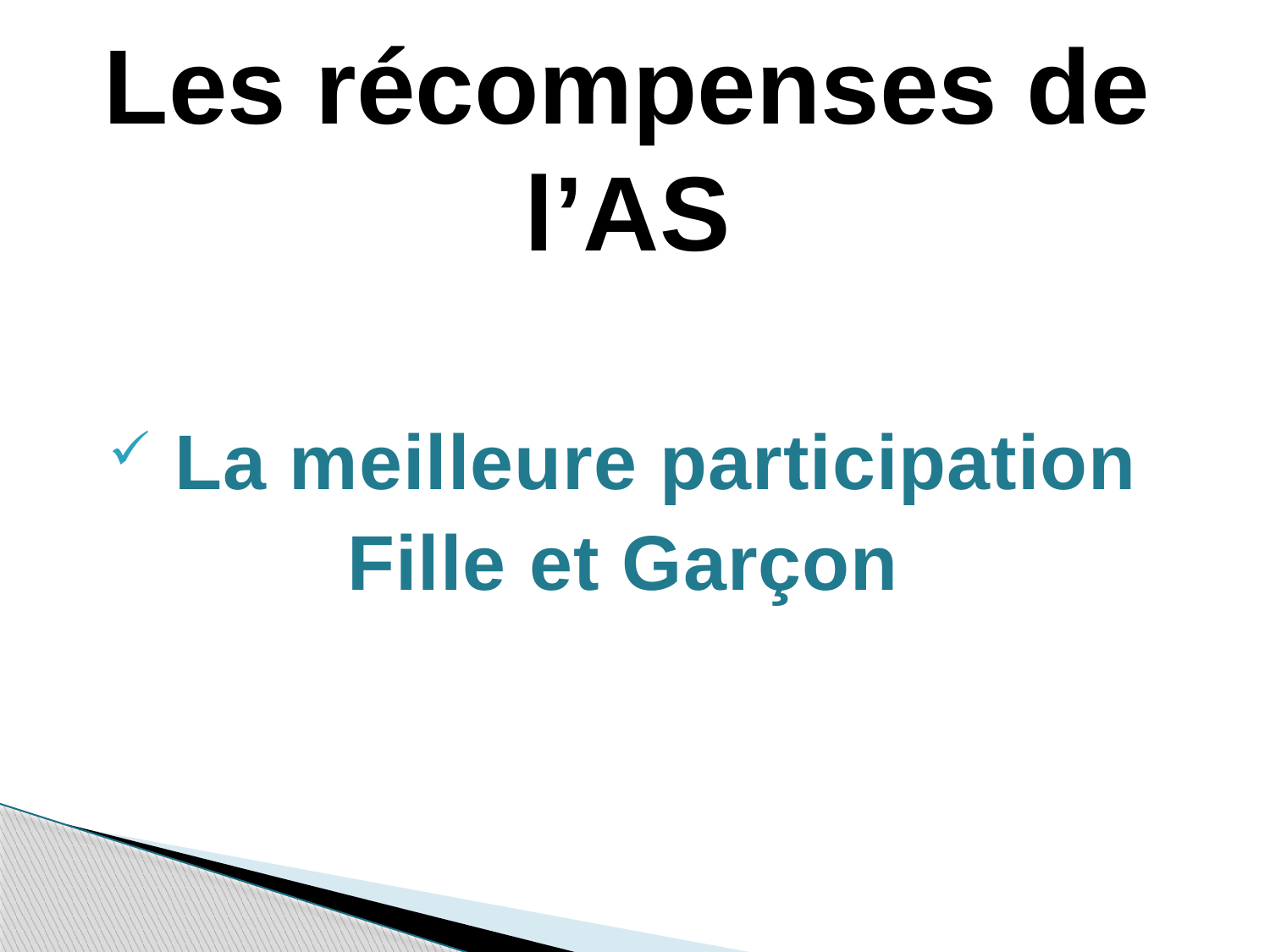

# Les récompenses de l’AS
 La meilleure participation
Fille et Garçon